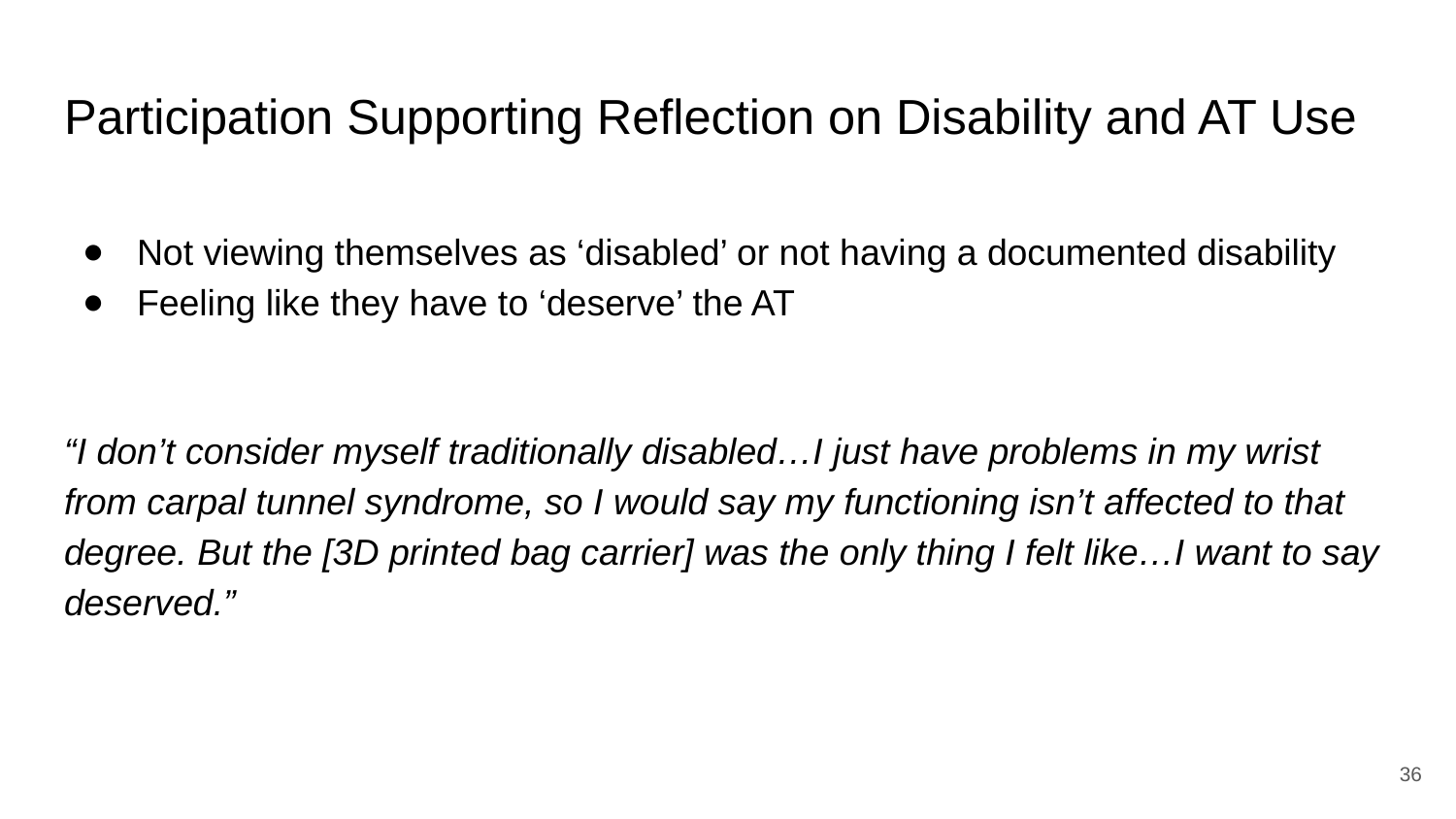

# Participation Supporting Reflection on Disability and AT Use
Not viewing themselves as ‘disabled’ or not having a documented disability
Feeling like they have to ‘deserve’ the AT

“I don’t consider myself traditionally disabled…I just have problems in my wrist from carpal tunnel syndrome, so I would say my functioning isn’t affected to that degree. But the [3D printed bag carrier] was the only thing I felt like…I want to say deserved.”

36